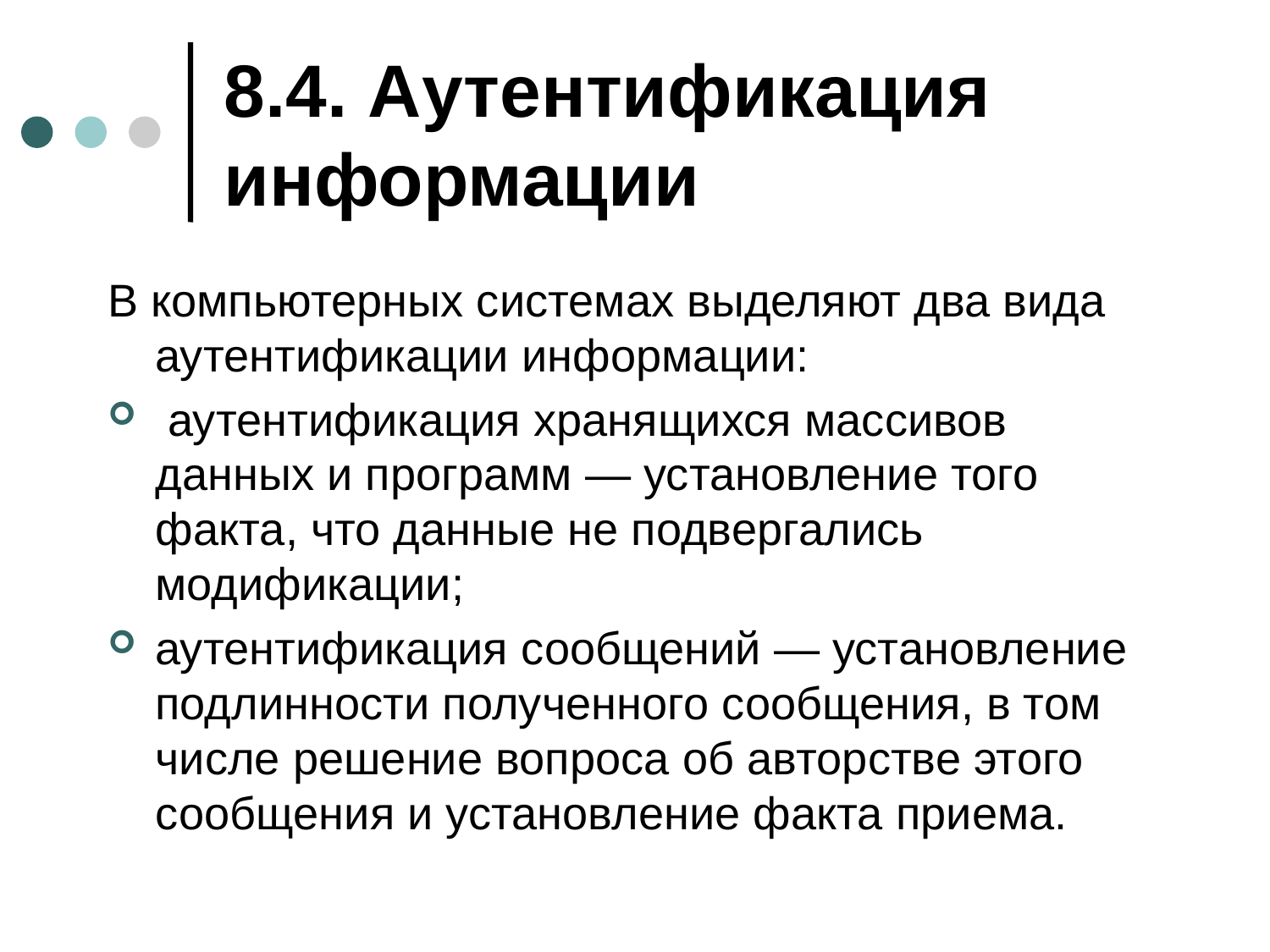

# 8.4. Аутентификация информации
В компьютерных системах выделяют два вида аутентификации информации:
 аутентификация хранящихся массивов данных и программ — установление того факта, что данные не подвергались модификации;
аутентификация сообщений — установление подлинности полученного сообщения, в том числе решение вопроса об авторстве этого сообщения и установление факта приема.